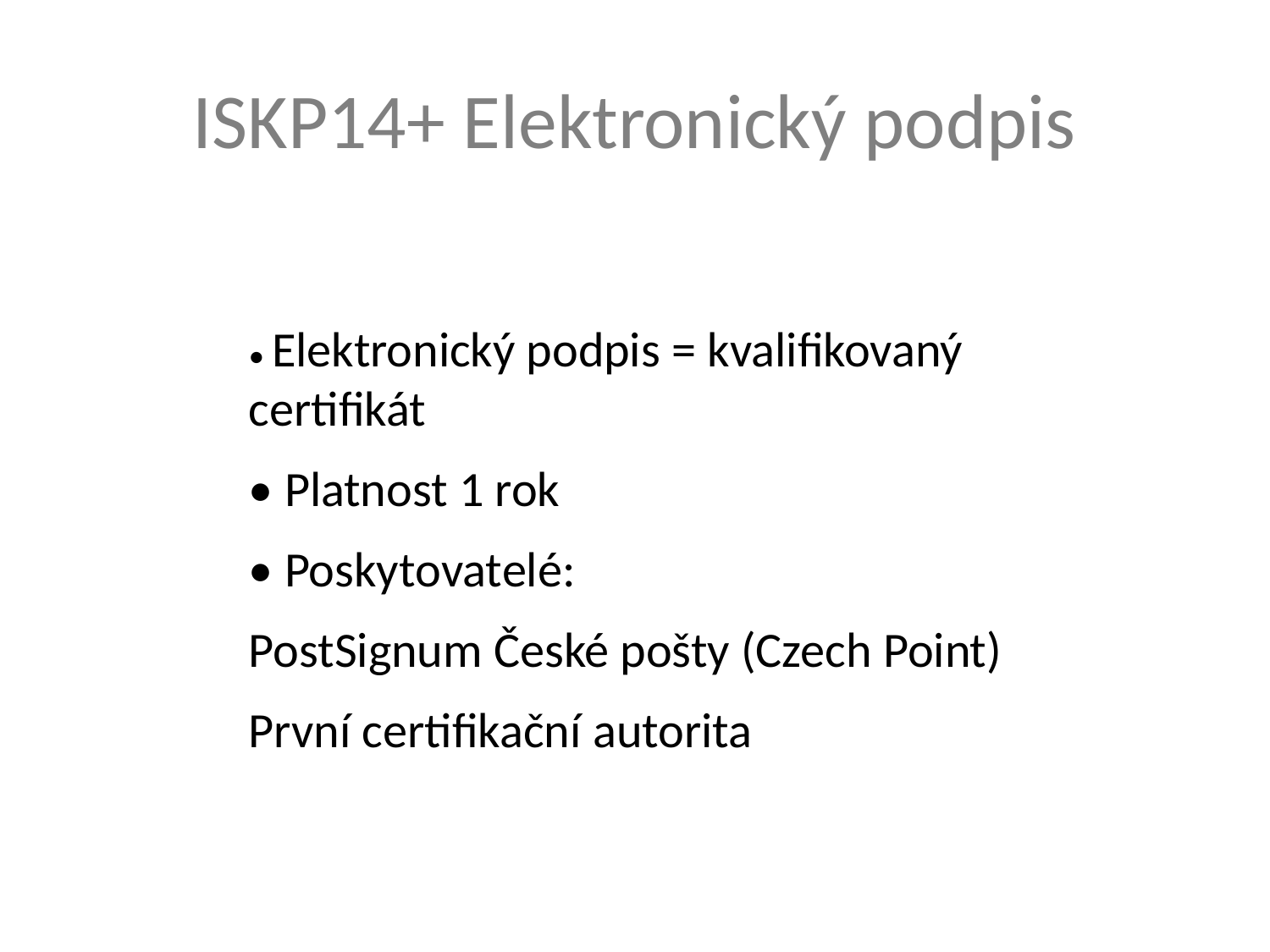

# ISKP14+ Elektronický podpis
• Elektronický podpis = kvalifikovaný certifikát
• Platnost 1 rok
• Poskytovatelé:
PostSignum České pošty (Czech Point)
První certifikační autorita